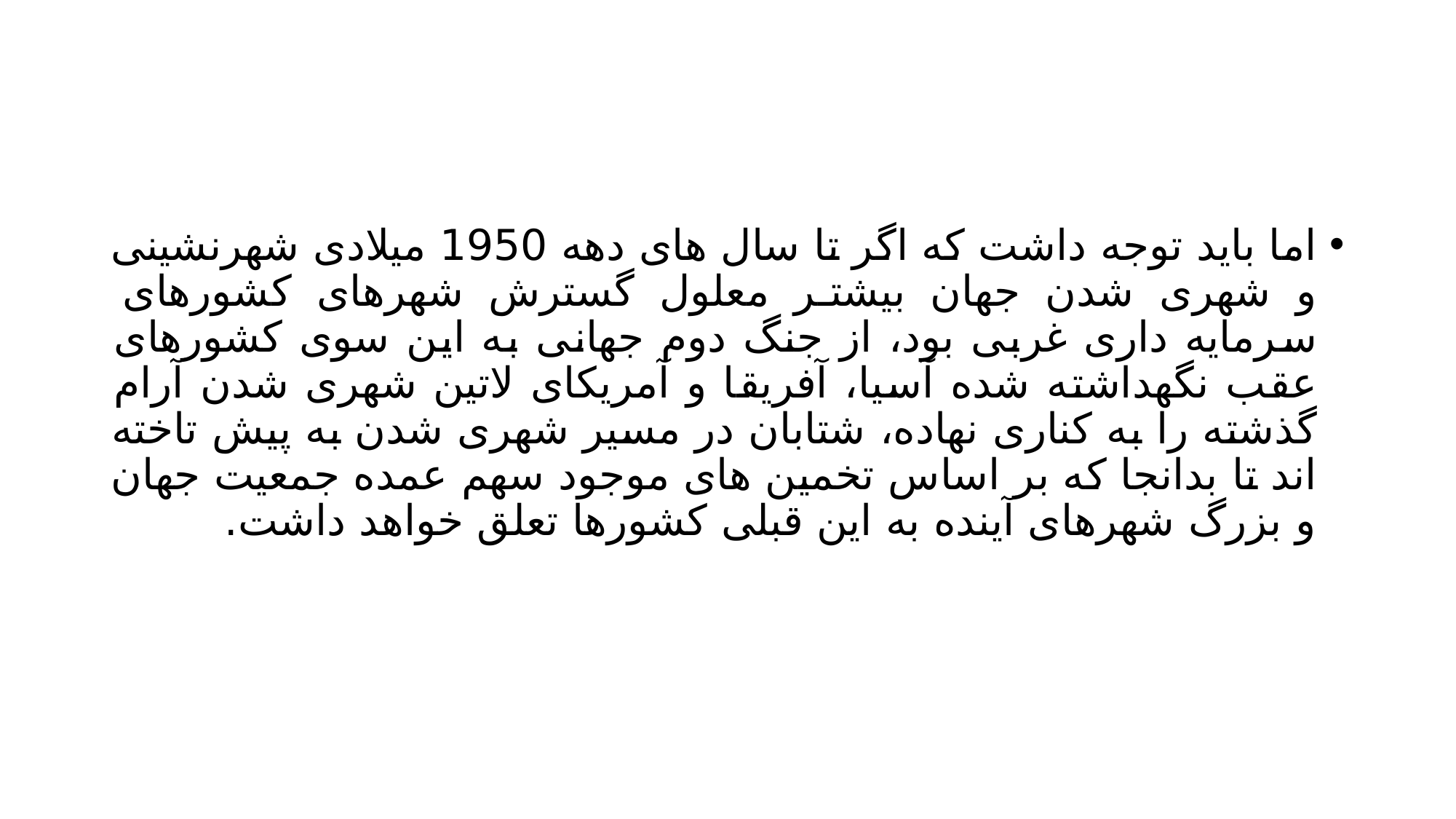

#
اما باید توجه داشت که اگر تا سال های دهه 1950 میلادی شهرنشینی و شهری شدن جهان بیشتر معلول گسترش شهرهای کشورهای سرمایه داری غربی بود، از جنگ دوم جهانی به این سوی کشورهای عقب نگهداشته شده آسیا، آفریقا و آمریکای لاتین شهری شدن آرام گذشته را به کناری نهاده، شتابان در مسیر شهری شدن به پیش تاخته اند تا بدانجا که بر اساس تخمین های موجود سهم عمده جمعیت جهان و بزرگ شهرهای آینده به این قبلی کشورها تعلق خواهد داشت.